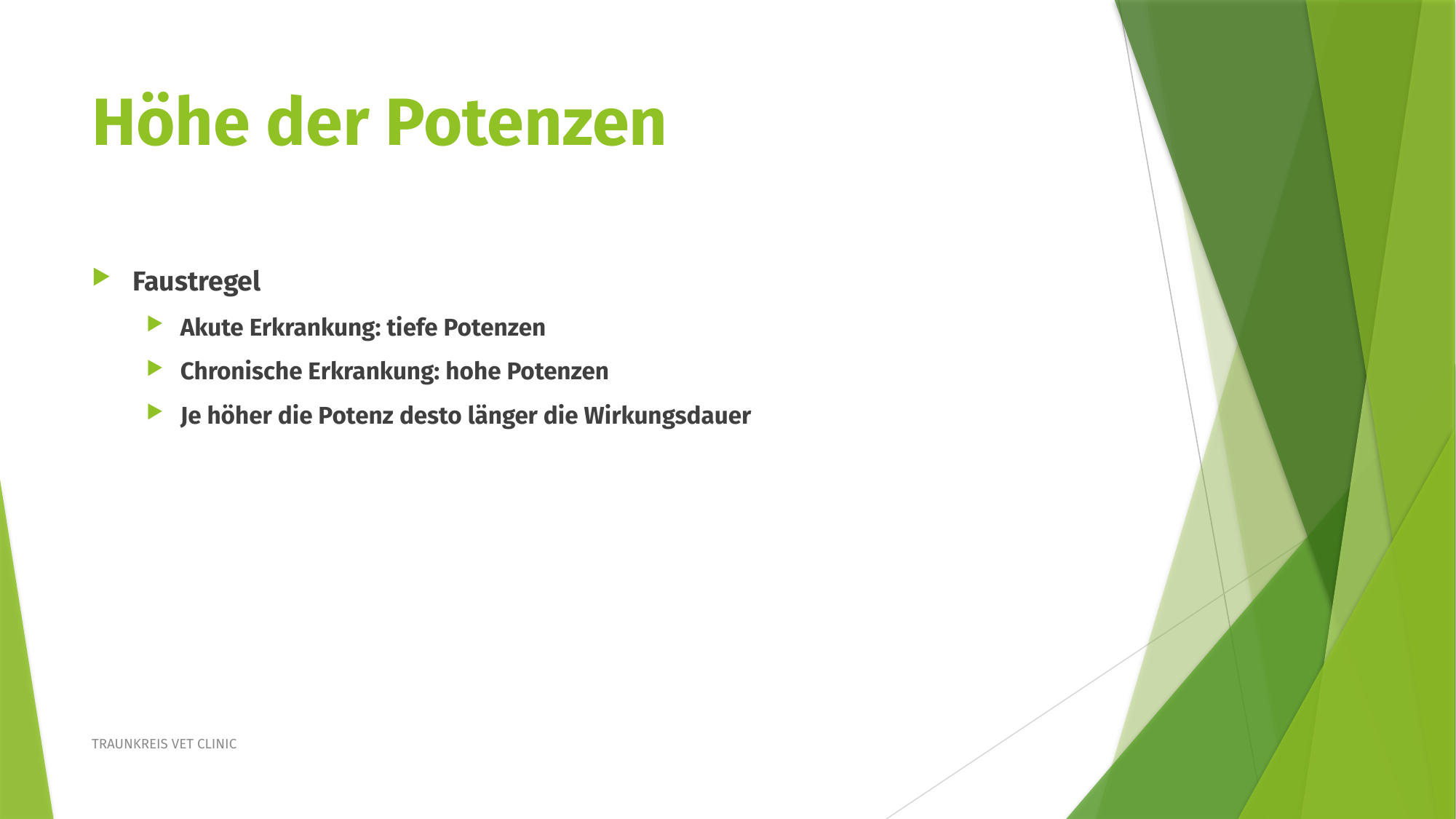

# Höhe der Potenzen
Faustregel
Akute Erkrankung: tiefe Potenzen
Chronische Erkrankung: hohe Potenzen
Je höher die Potenz desto länger die Wirkungsdauer
TRAUNKREIS VET CLINIC